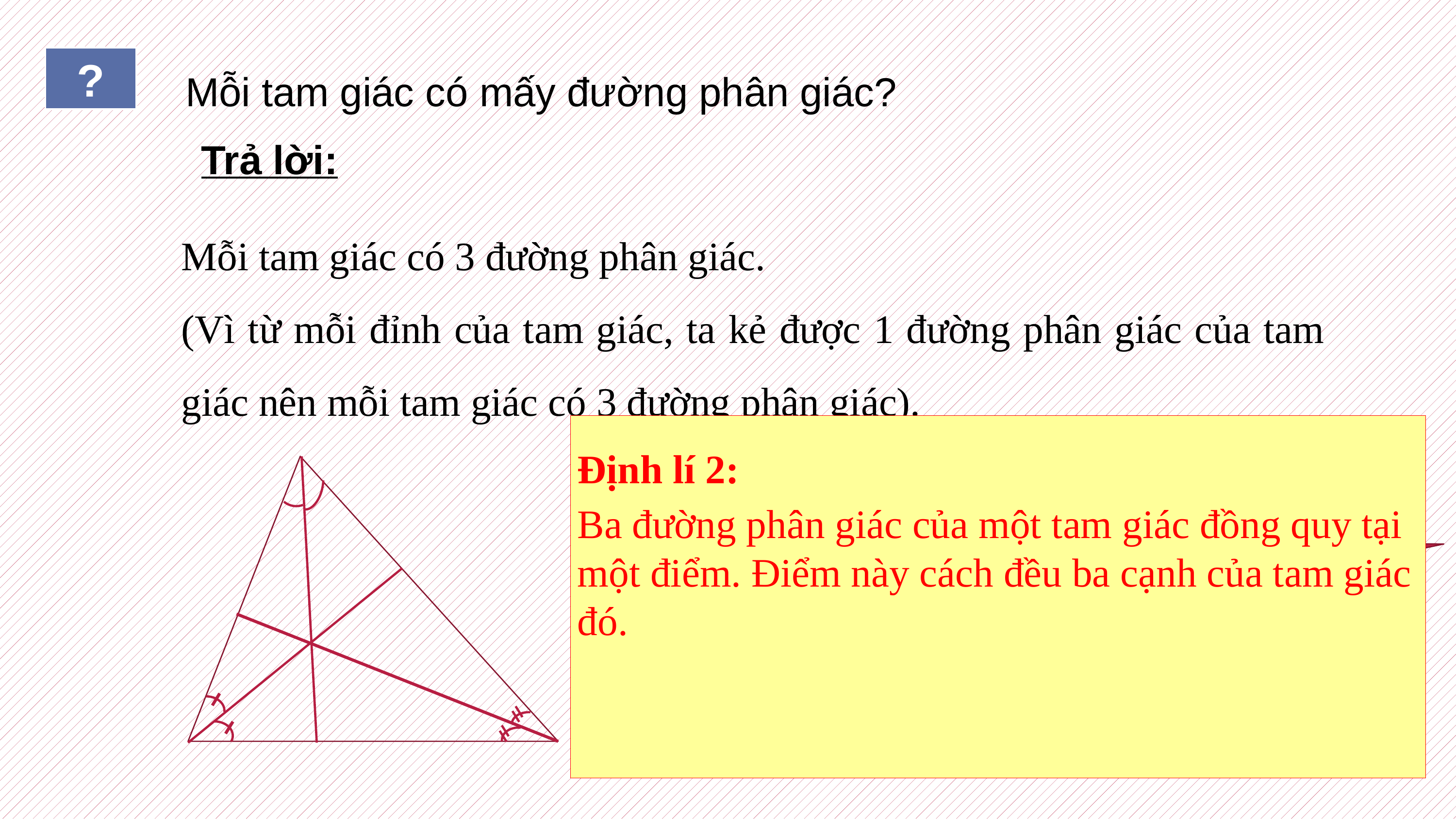

Mỗi tam giác có mấy đường phân giác?
?
Trả lời:
Mỗi tam giác có 3 đường phân giác.
(Vì từ mỗi đỉnh của tam giác, ta kẻ được 1 đường phân giác của tam giác nên mỗi tam giác có 3 đường phân giác).
Định lí 2:
Ba đường phân giác của một tam giác đồng quy tại một điểm. Điểm này cách đều ba cạnh của tam giác đó.

Em hãy vẽ 3 đường phân giác trong một tam giác?